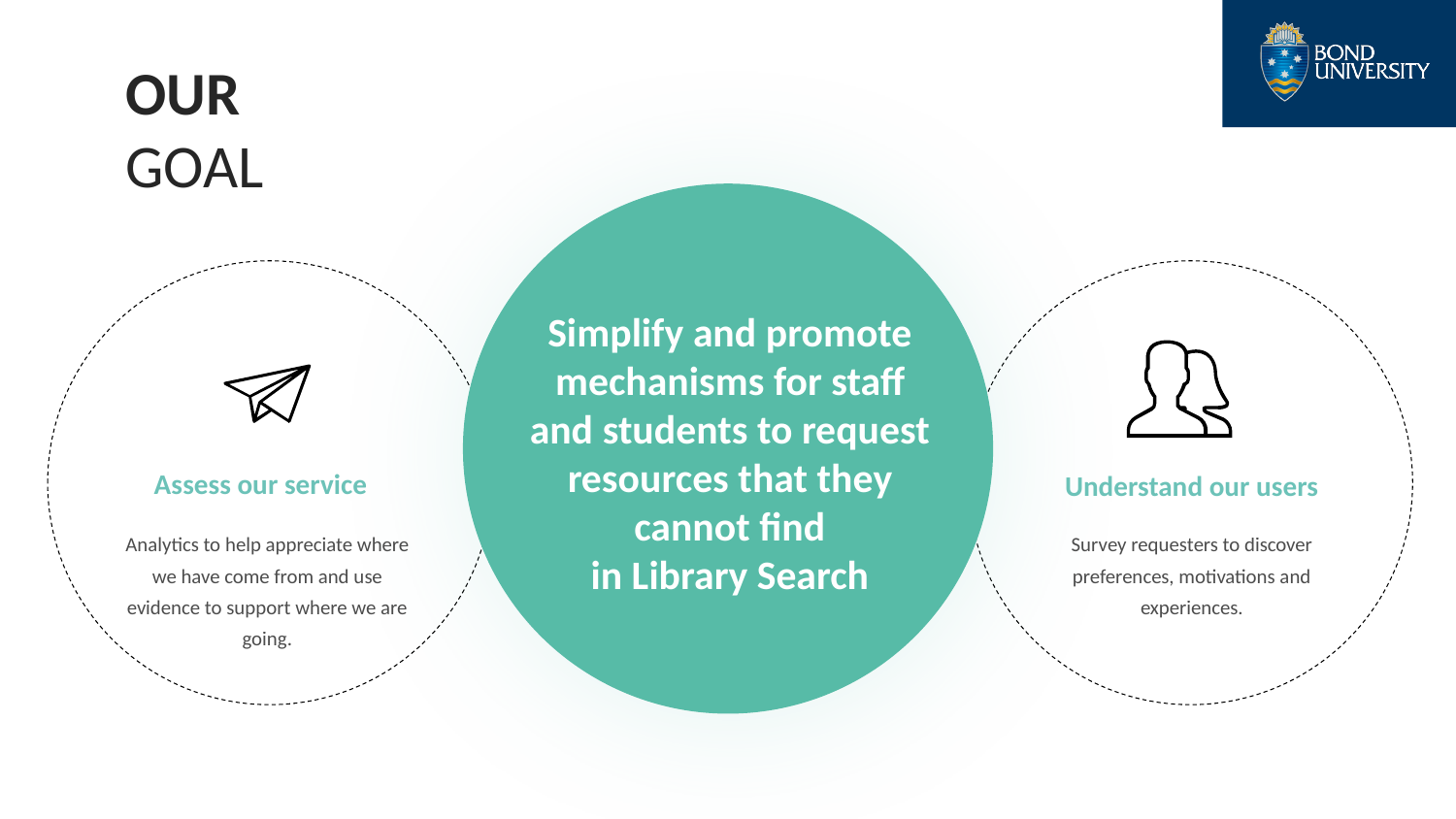

OUR
GOAL

Simplify and promote mechanisms for staff and students to request resources that they cannot find
in Library Search

Assess our service
Understand our users
Analytics to help appreciate where we have come from and use evidence to support where we are going.
Survey requesters to discover preferences, motivations and experiences.